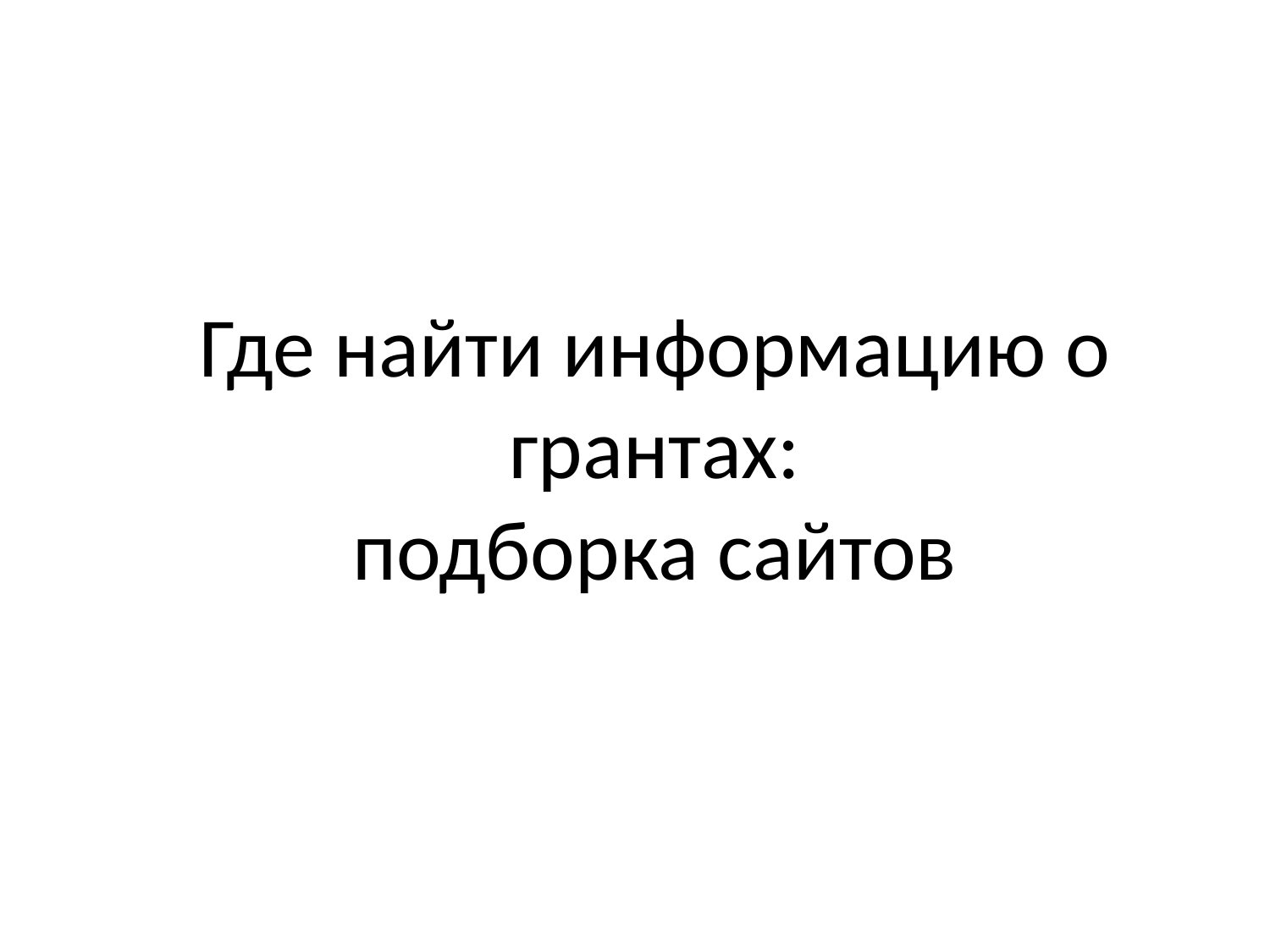

Где найти информацию о грантах:
подборка сайтов